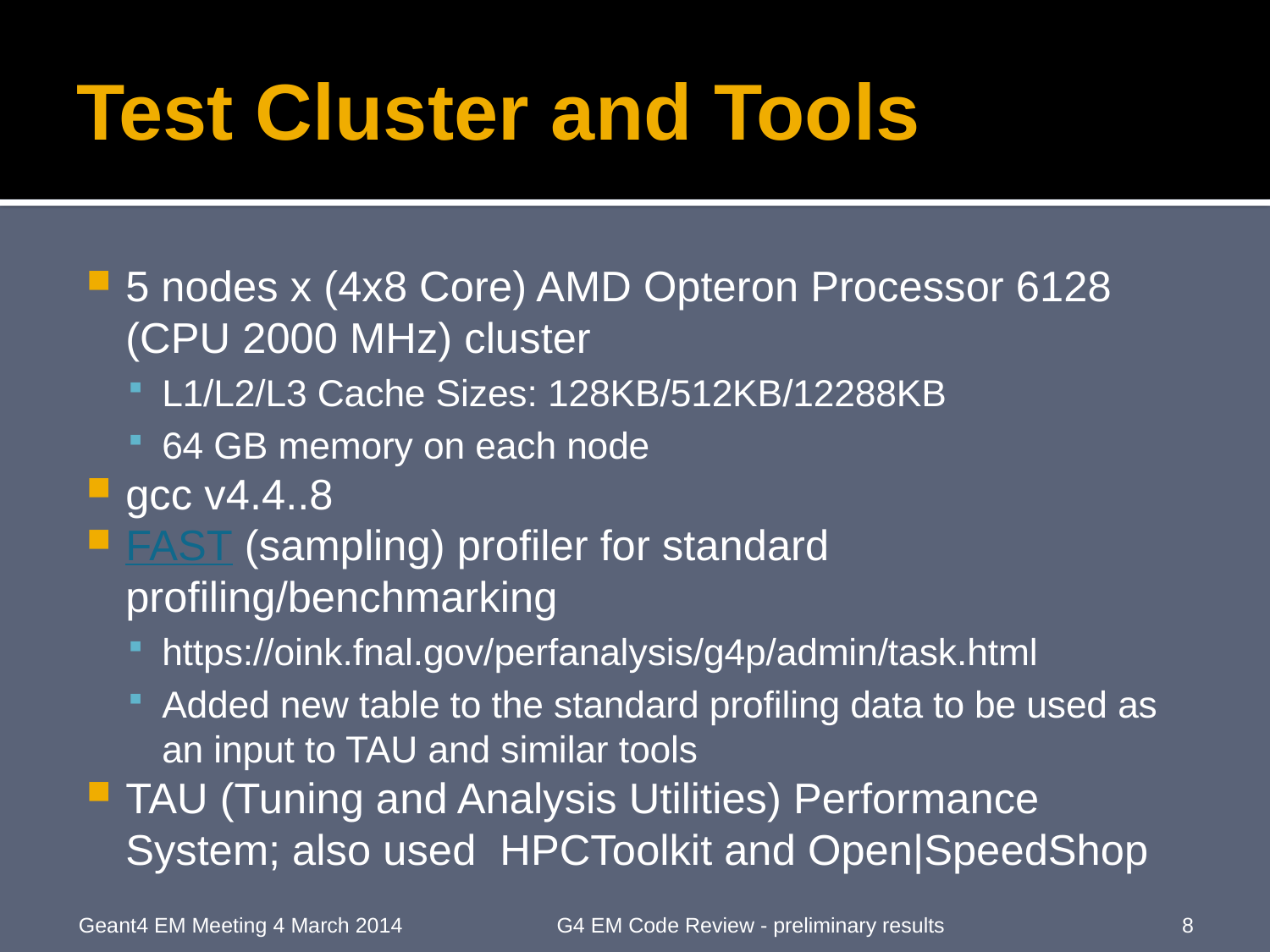

# Test Cluster and Tools
5 nodes x (4x8 Core) AMD Opteron Processor 6128 (CPU 2000 MHz) cluster
L1/L2/L3 Cache Sizes: 128KB/512KB/12288KB
64 GB memory on each node
gcc v4.4..8
FAST (sampling) profiler for standard profiling/benchmarking
https://oink.fnal.gov/perfanalysis/g4p/admin/task.html
Added new table to the standard profiling data to be used as an input to TAU and similar tools
TAU (Tuning and Analysis Utilities) Performance System; also used  HPCToolkit and Open|SpeedShop
Geant4 EM Meeting 4 March 2014
G4 EM Code Review - preliminary results
8